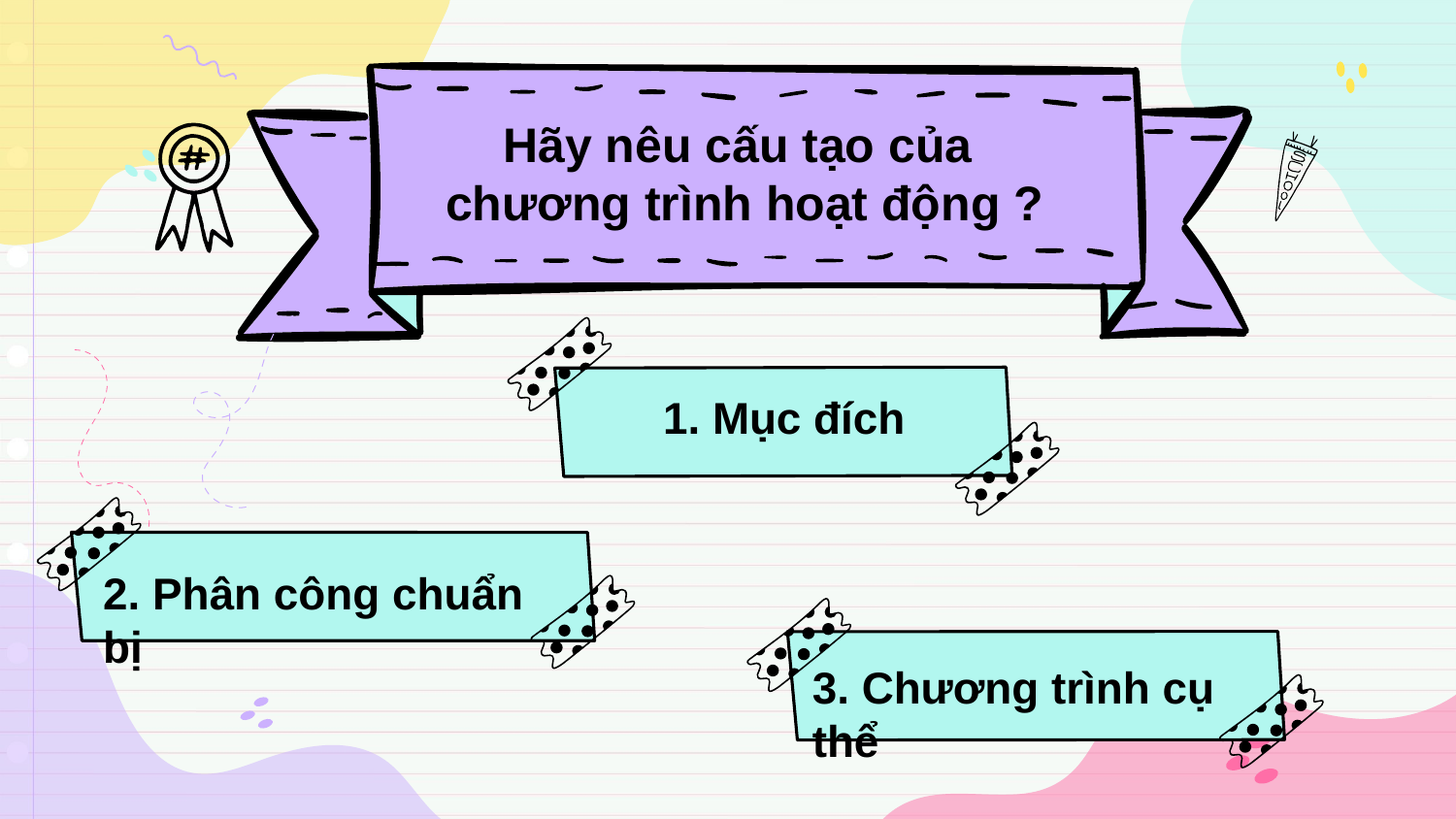

# Hãy nêu cấu tạo của chương trình hoạt động ?

1. Mục đích

2. Phân công chuẩn bị

3. Chương trình cụ thể